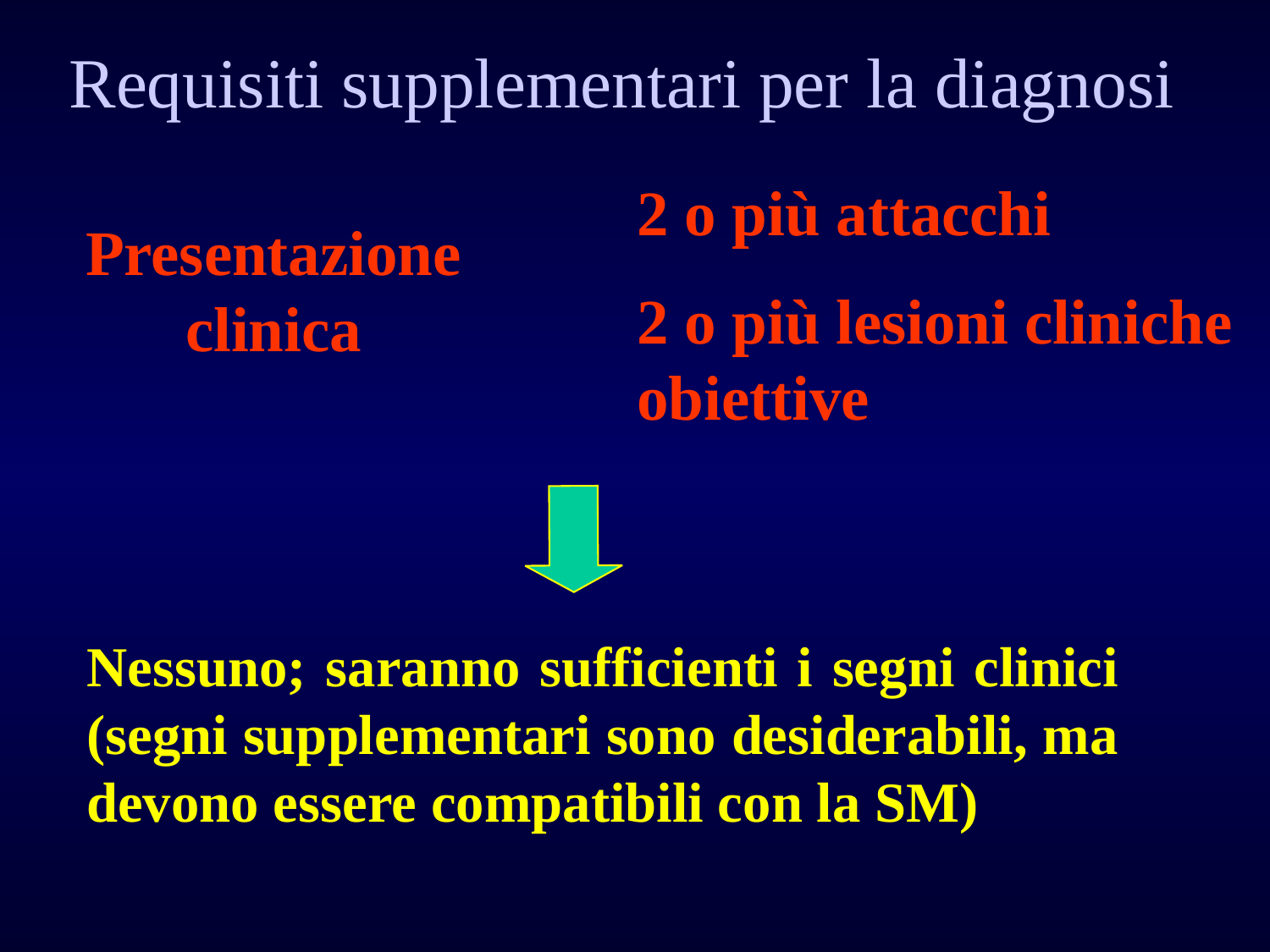

Requisiti supplementari per la diagnosi
2 o più attacchi
2 o più lesioni cliniche obiettive
Presentazione clinica

Nessuno; saranno sufficienti i segni clinici (segni supplementari sono desiderabili, ma devono essere compatibili con la SM)